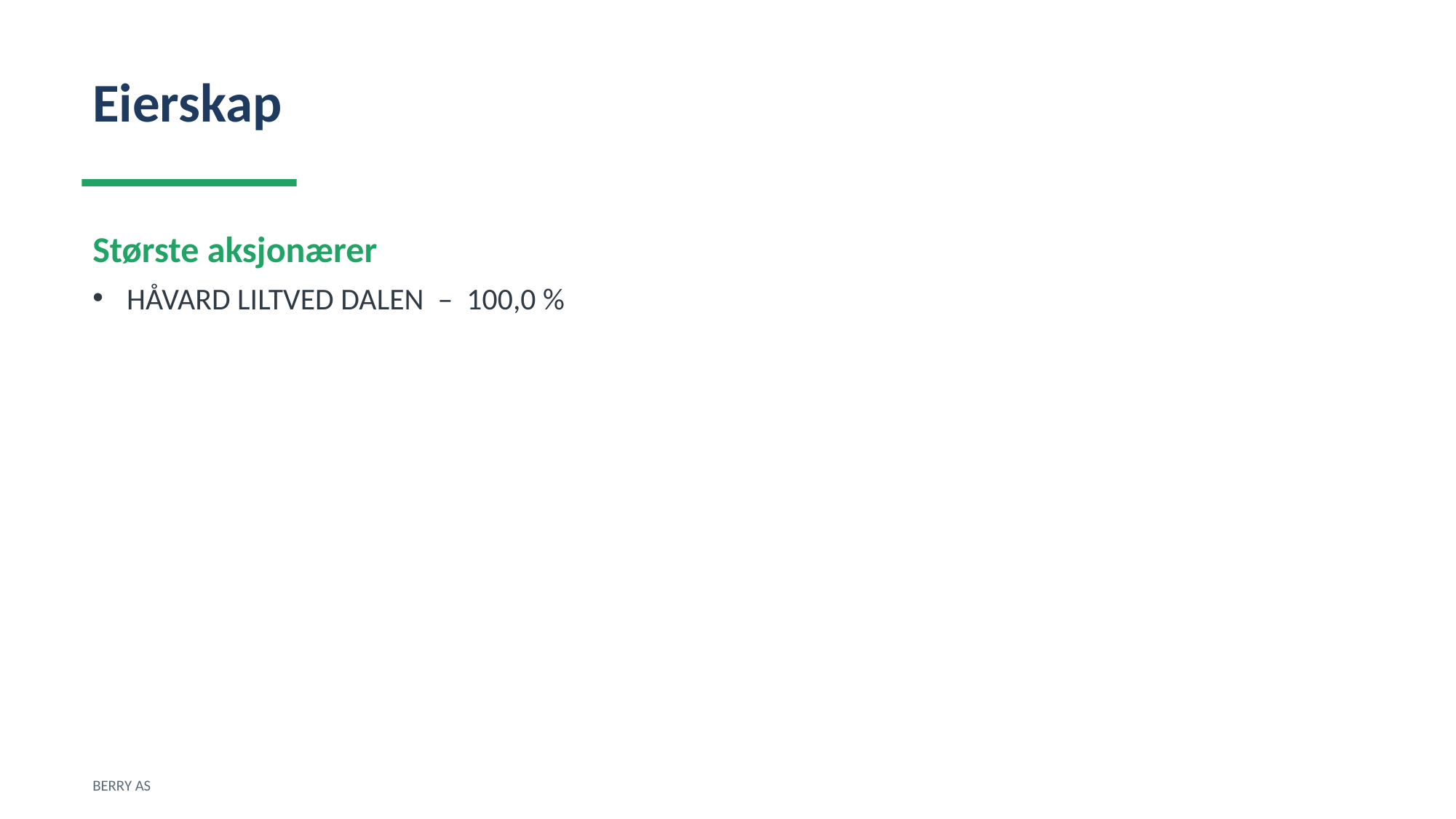

Eierskap

Største aksjonærer
HÅVARD LILTVED DALEN  –  100,0 %
BERRY AS